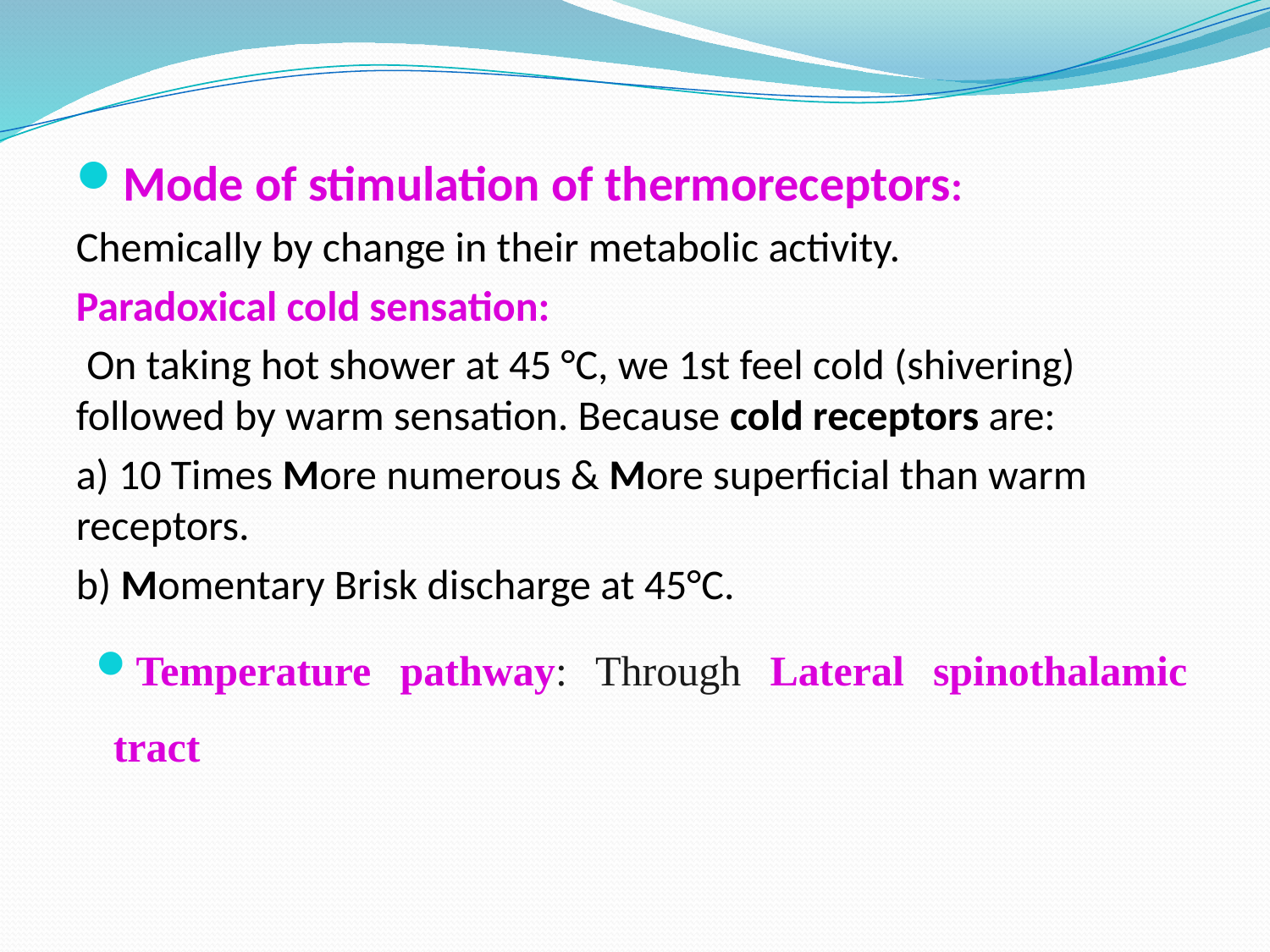

#
Mode of stimulation of thermoreceptors:
Chemically by change in their metabolic activity.
Paradoxical cold sensation:
 On taking hot shower at 45 °C, we 1st feel cold (shivering) followed by warm sensation. Because cold receptors are:
a) 10 Times More numerous & More superficial than warm receptors.
b) Momentary Brisk discharge at 45°C.
Temperature pathway: Through Lateral spinothalamic tract